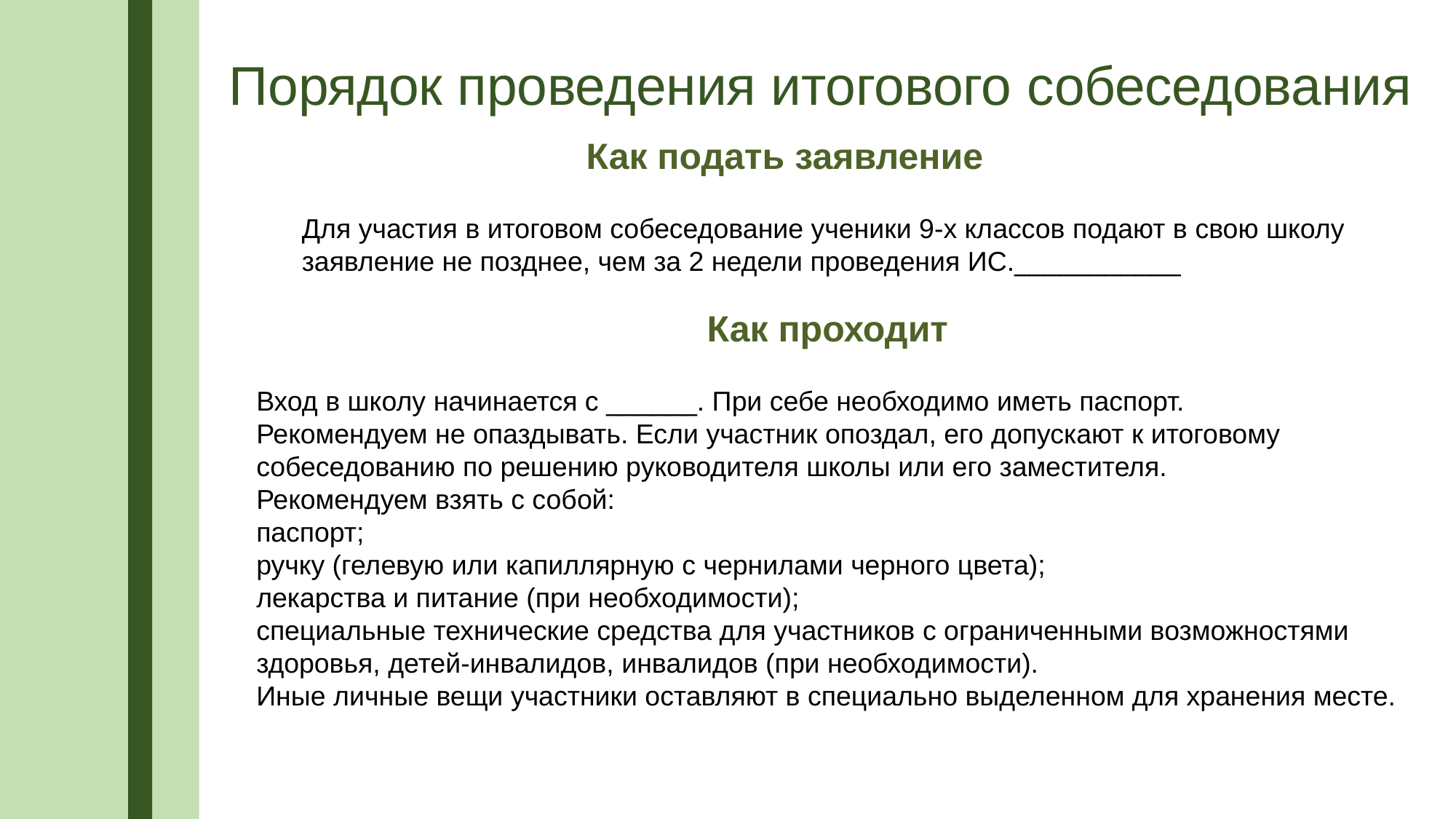

Порядок проведения итогового собеседования
Как подать заявление
Для участия в итоговом собеседование ученики 9-х классов подают в свою школу заявление не позднее, чем за 2 недели проведения ИС.___________
Как проходит
Вход в школу начинается с ______. При себе необходимо иметь паспорт.
Рекомендуем не опаздывать. Если участник опоздал, его допускают к итоговому собеседованию по решению руководителя школы или его заместителя.
Рекомендуем взять с собой:
паспорт;
ручку (гелевую или капиллярную с чернилами черного цвета);
лекарства и питание (при необходимости);
специальные технические средства для участников с ограниченными возможностями здоровья, детей-инвалидов, инвалидов (при необходимости).
Иные личные вещи участники оставляют в специально выделенном для хранения месте.